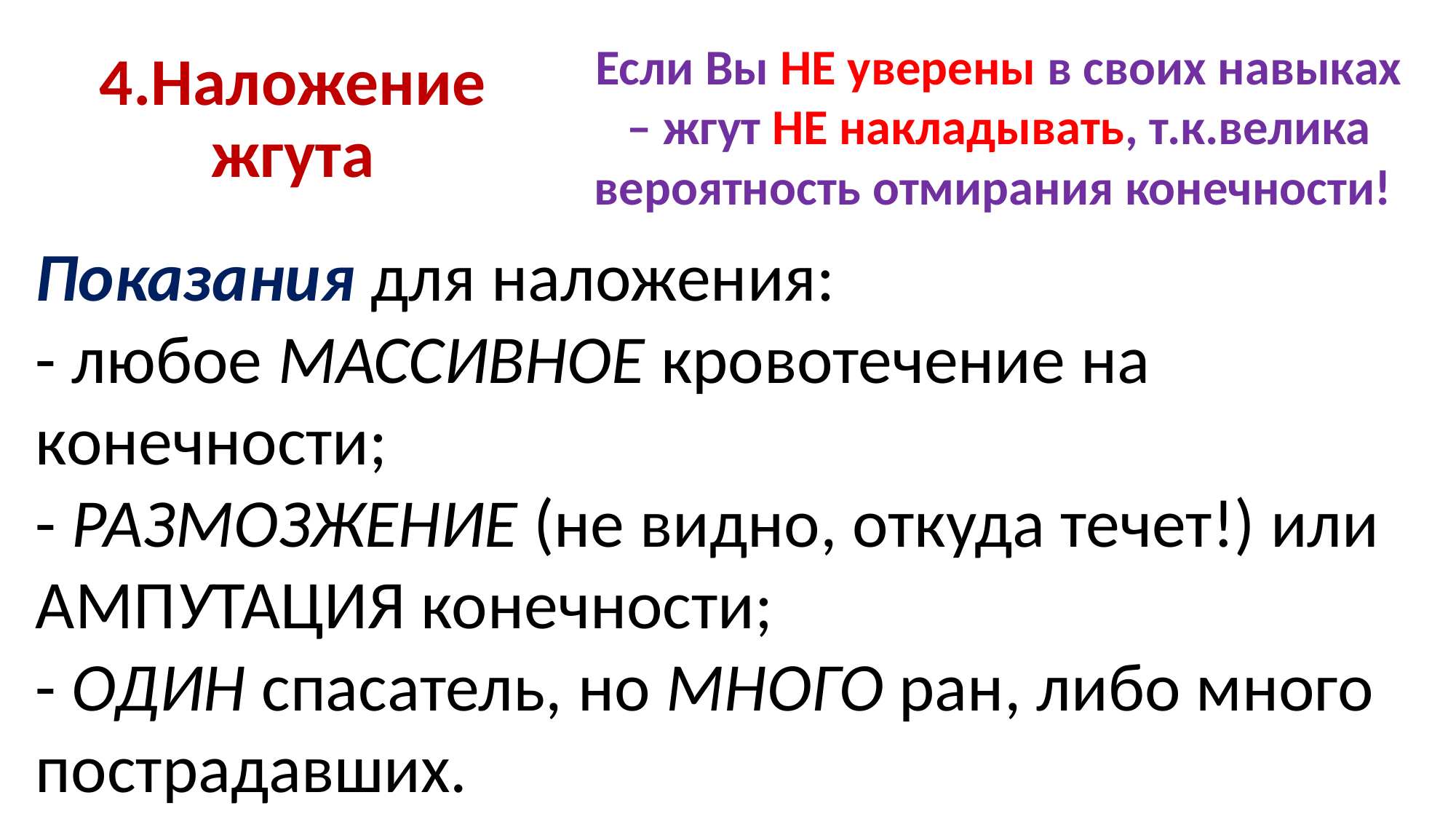

Если Вы НЕ уверены в своих навыках
– жгут НЕ накладывать, т.к.велика вероятность отмирания конечности!
# 4.Наложение жгута
Показания для наложения:
- любое МАССИВНОЕ кровотечение на конечности;
- РАЗМОЗЖЕНИЕ (не видно, откуда течет!) или АМПУТАЦИЯ конечности;
- ОДИН спасатель, но МНОГО ран, либо много пострадавших.